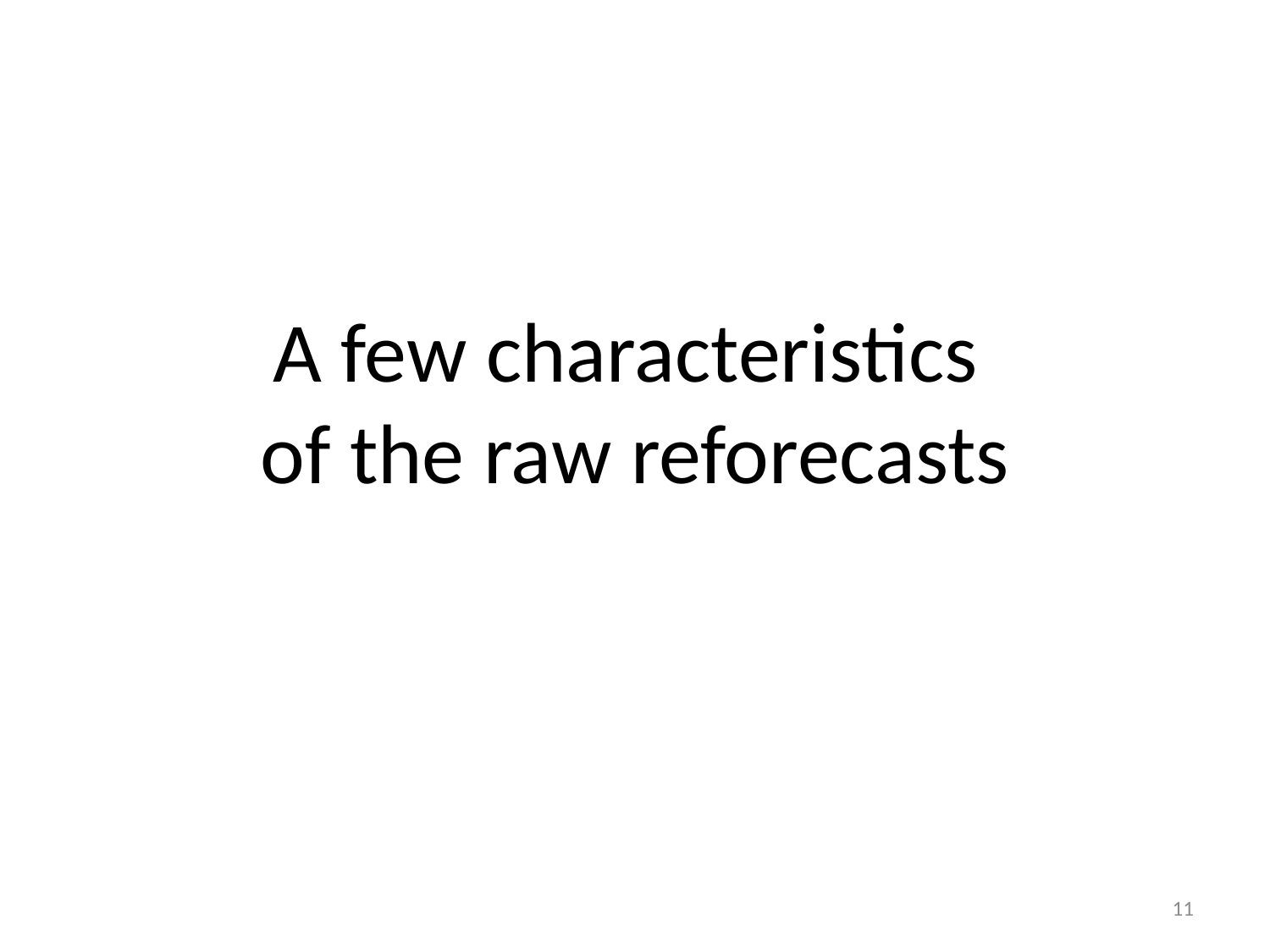

# A few characteristics of the raw reforecasts
11